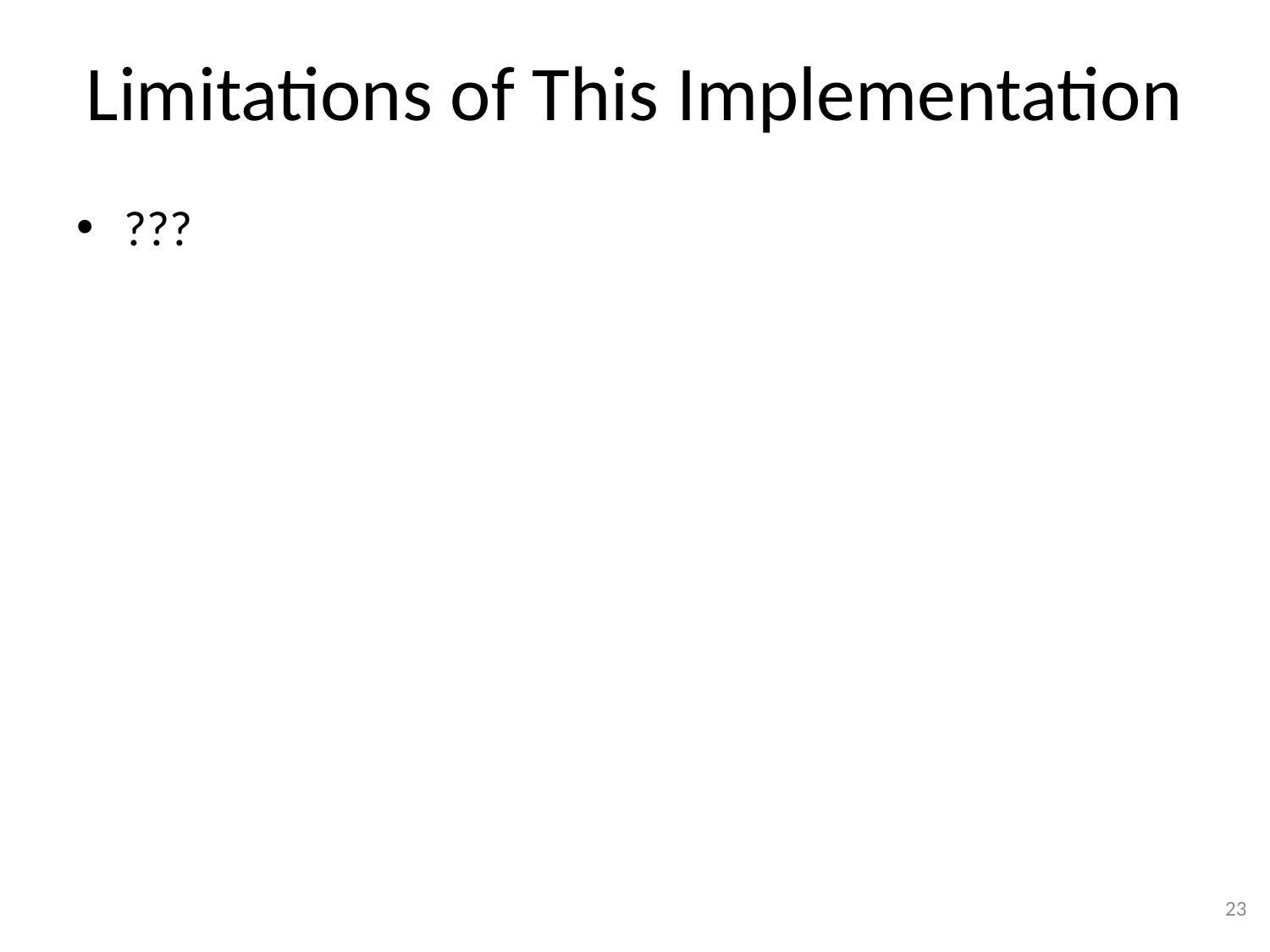

# Limitations of This Implementation
???
23